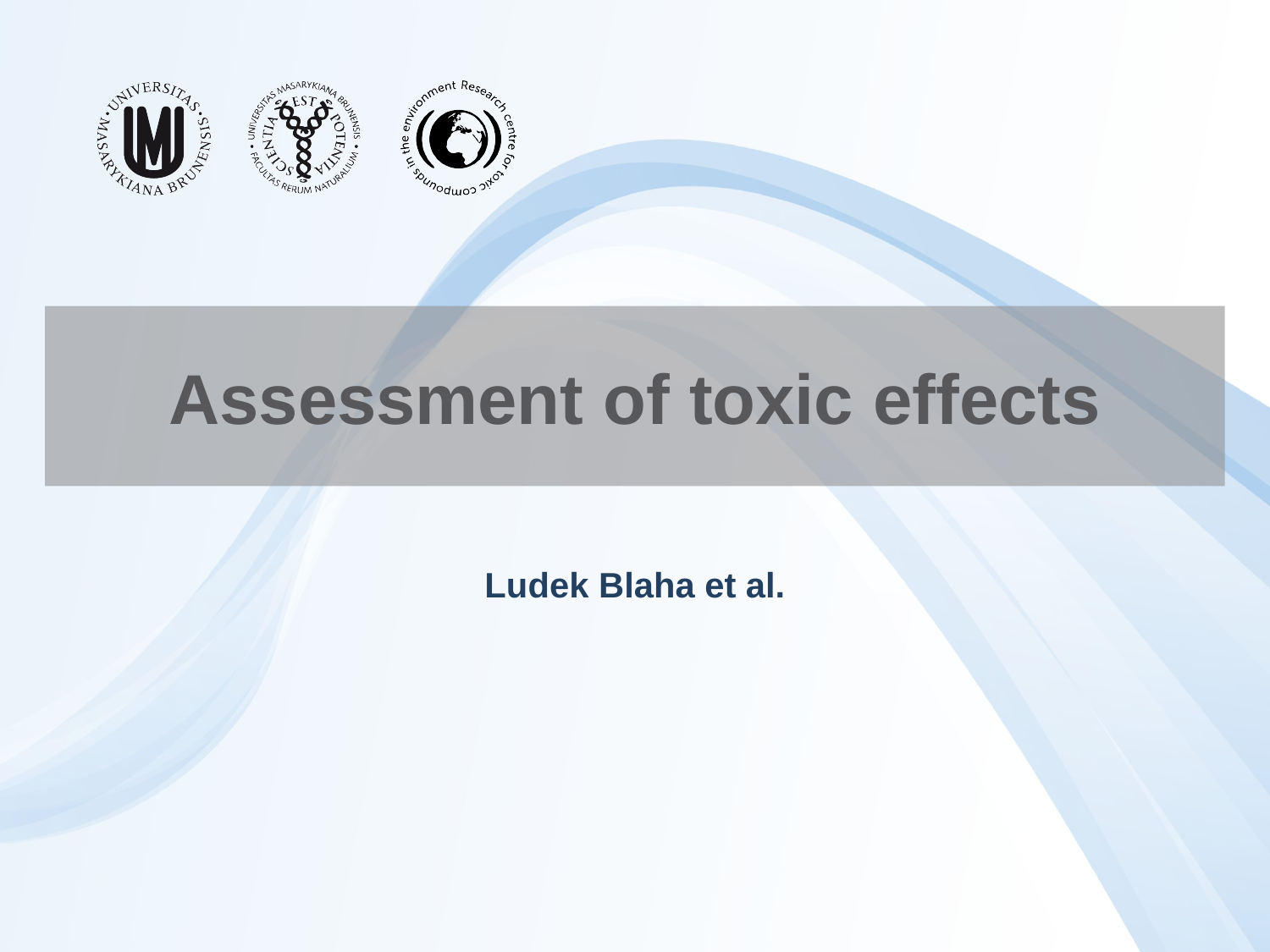

# Assessment of toxic effects
Ludek Blaha et al.